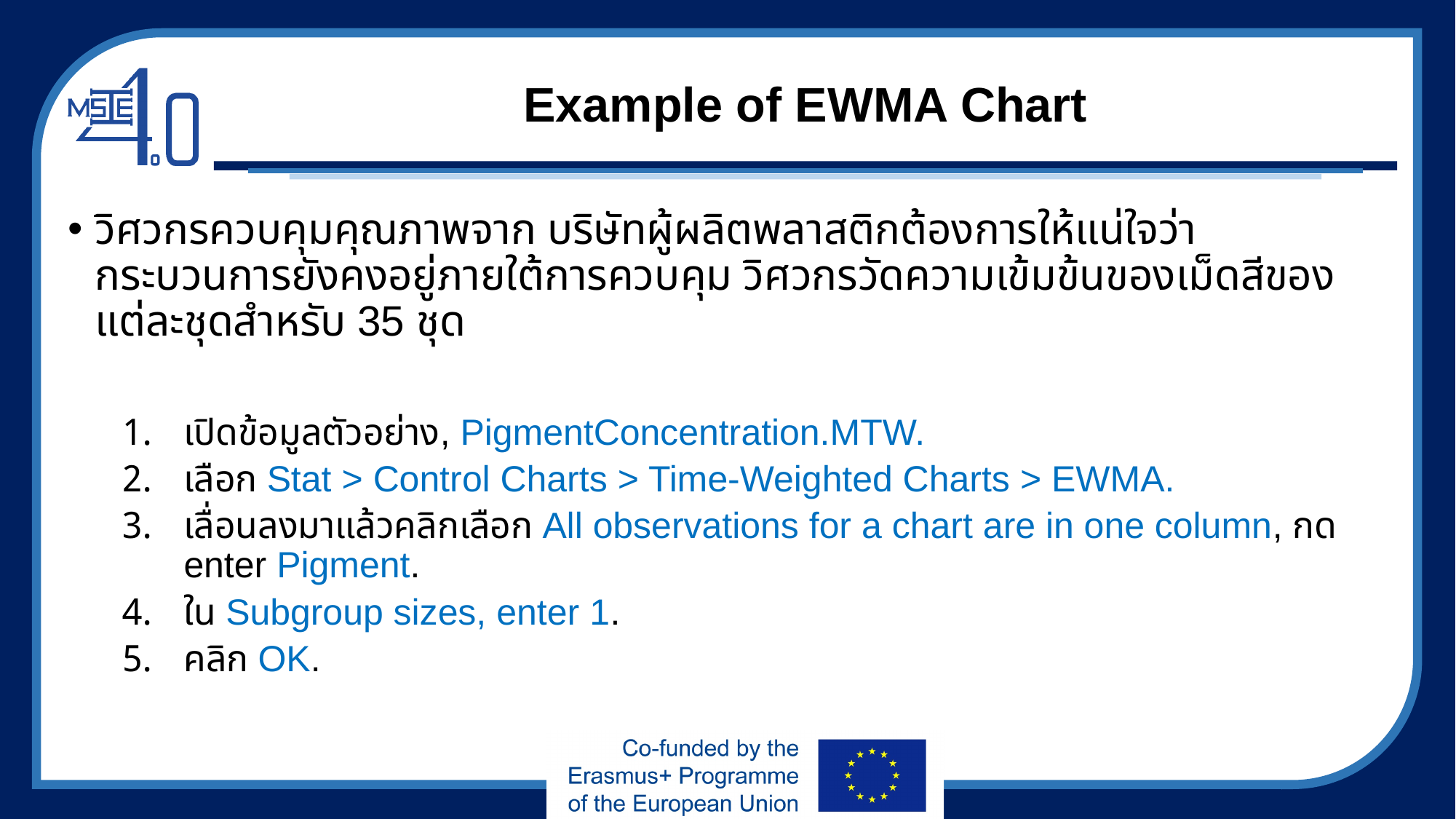

# Example of EWMA Chart
วิศวกรควบคุมคุณภาพจาก บริษัทผู้ผลิตพลาสติกต้องการให้แน่ใจว่ากระบวนการยังคงอยู่ภายใต้การควบคุม วิศวกรวัดความเข้มข้นของเม็ดสีของแต่ละชุดสำหรับ 35 ชุด

เปิดข้อมูลตัวอย่าง, PigmentConcentration.MTW.
เลือก Stat > Control Charts > Time-Weighted Charts > EWMA.
เลื่อนลงมาแล้วคลิกเลือก All observations for a chart are in one column, กด enter Pigment.
ใน Subgroup sizes, enter 1.
คลิก OK.